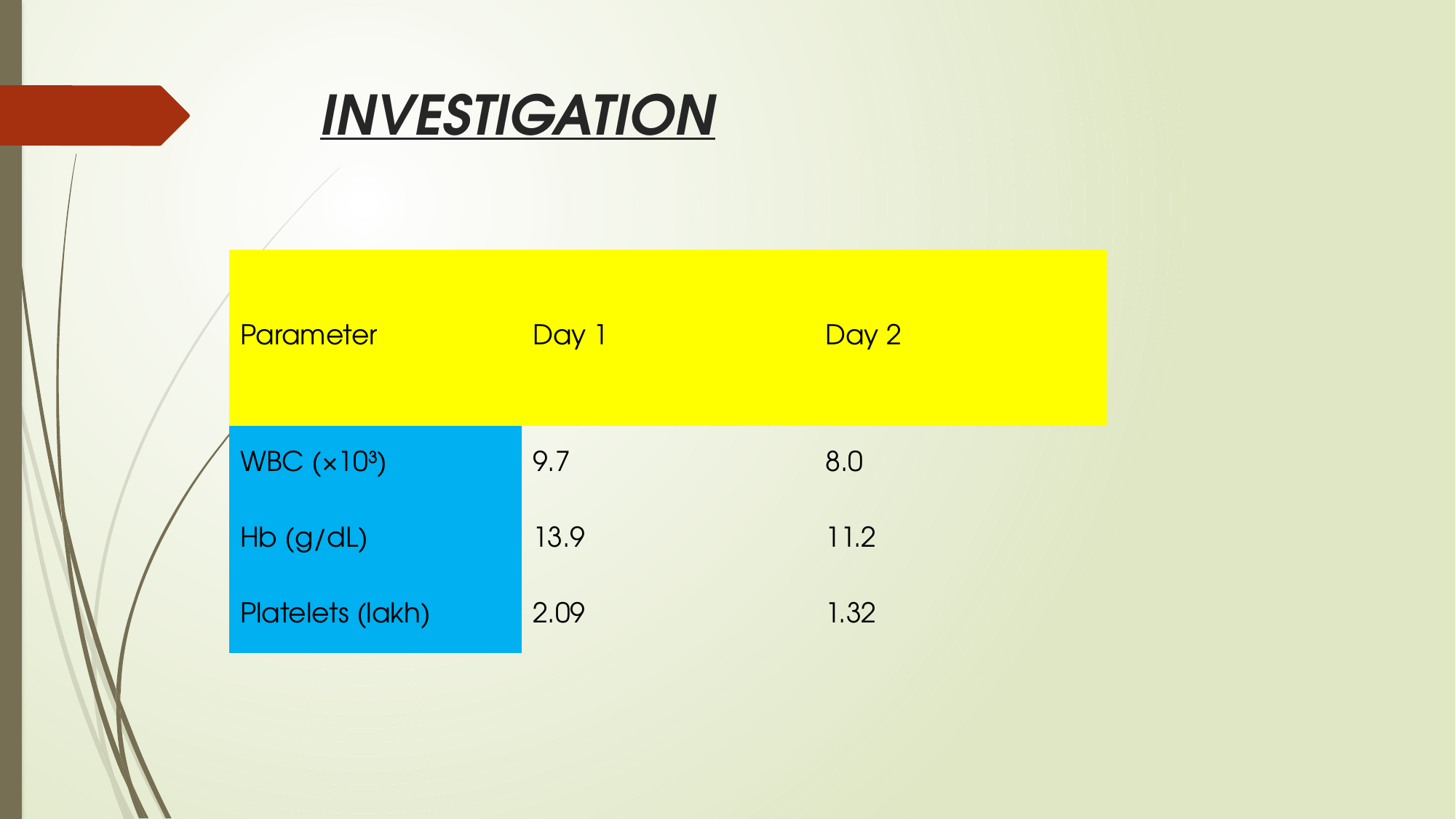

# INVESTIGATION
| Parameter | Day 1 | Day 2 |
| --- | --- | --- |
| WBC (×10³) | 9.7 | 8.0 |
| Hb (g/dL) | 13.9 | 11.2 |
| Platelets (lakh) | 2.09 | 1.32 |